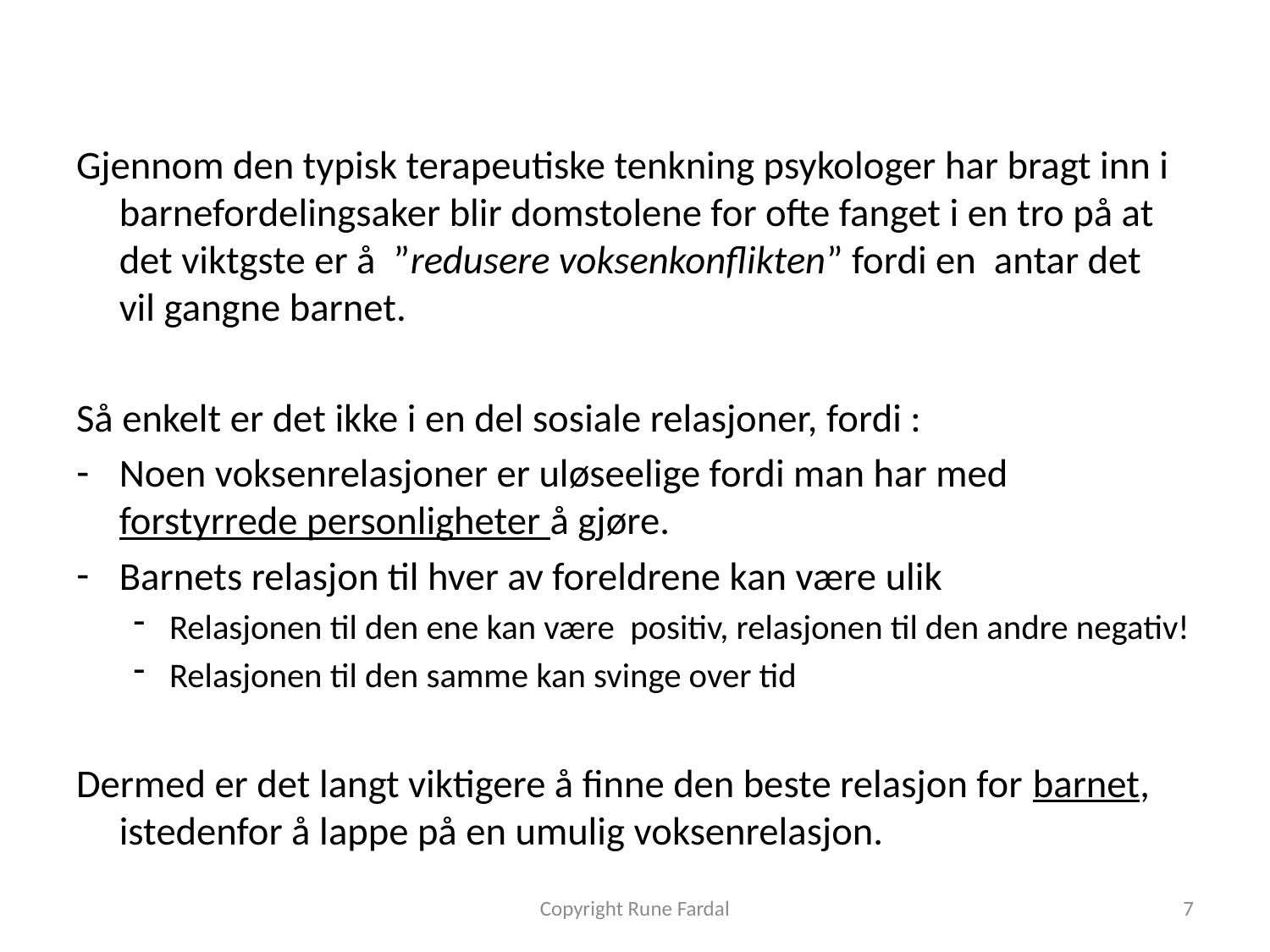

Gjennom den typisk terapeutiske tenkning psykologer har bragt inn i barnefordelingsaker blir domstolene for ofte fanget i en tro på at det viktgste er å  ”redusere voksenkonflikten” fordi en  antar det  vil gangne barnet.

Så enkelt er det ikke i en del sosiale relasjoner, fordi :
Noen voksenrelasjoner er uløseelige fordi man har med forstyrrede personligheter å gjøre.
Barnets relasjon til hver av foreldrene kan være ulik
Relasjonen til den ene kan være  positiv, relasjonen til den andre negativ!
Relasjonen til den samme kan svinge over tid

Dermed er det langt viktigere å finne den beste relasjon for barnet, istedenfor å lappe på en umulig voksenrelasjon.

Copyright Rune Fardal
7